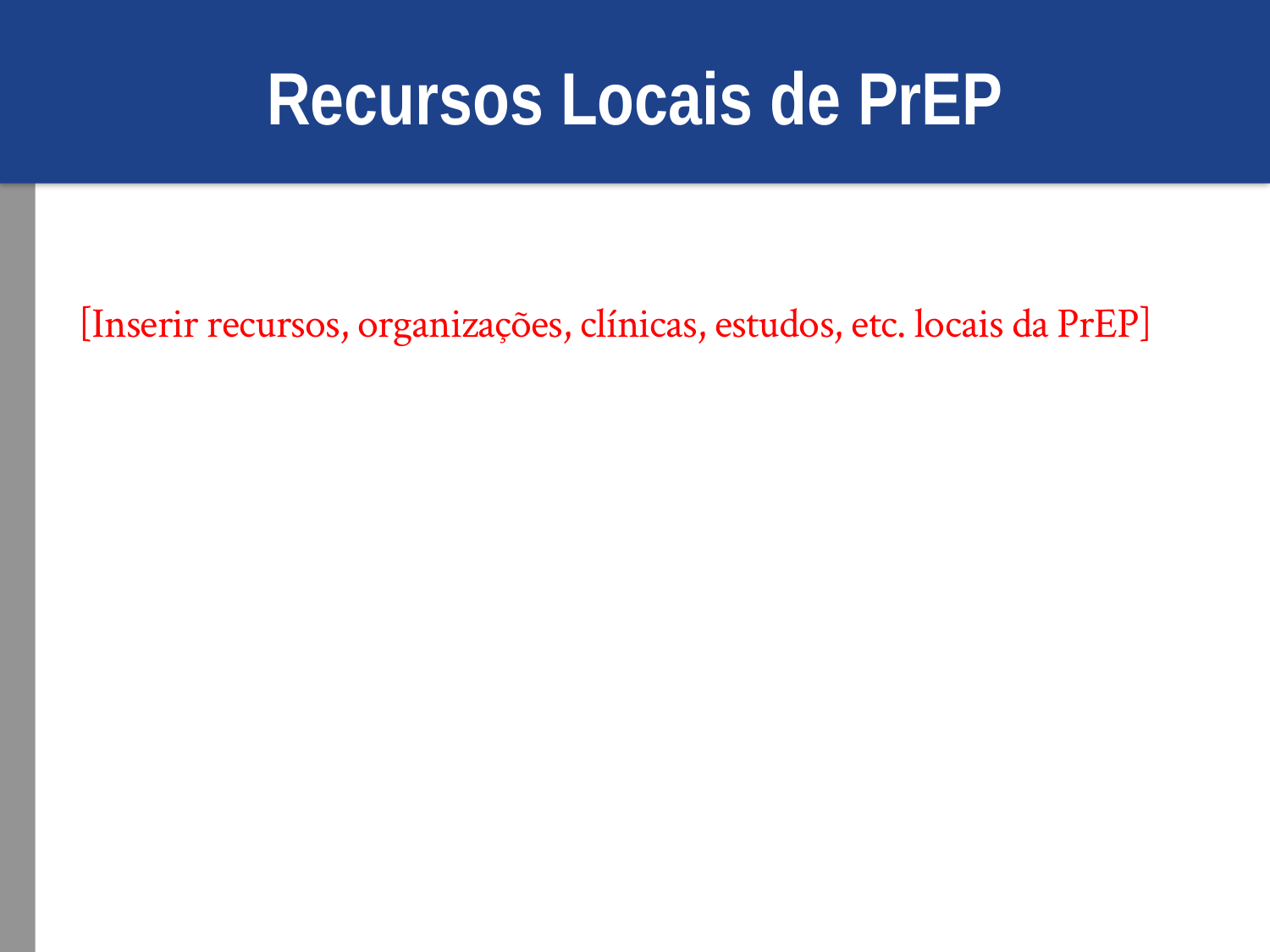

# Recursos Locais de PrEP

[Inserir recursos, organizações, clínicas, estudos, etc. locais da PrEP]